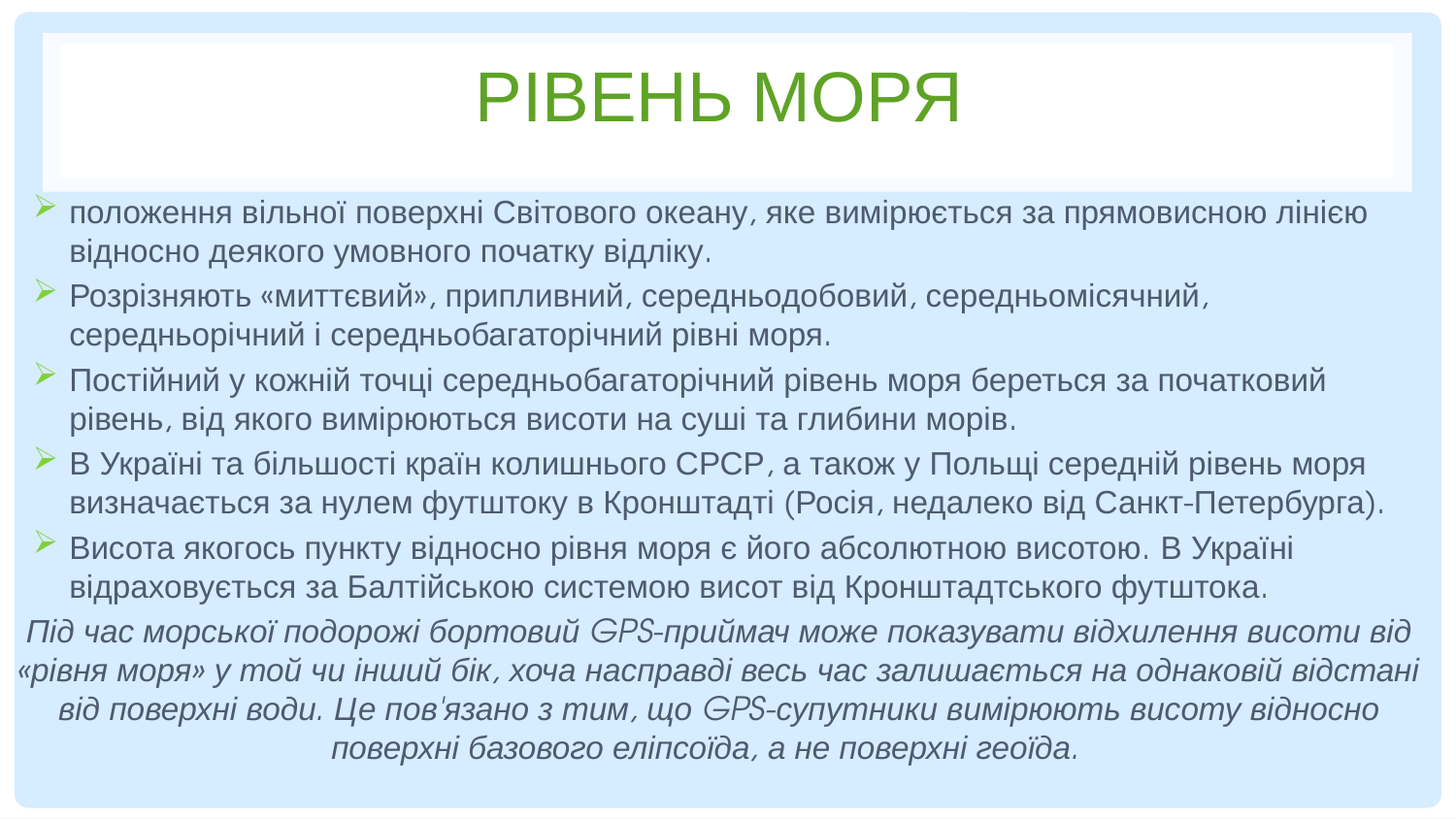

# РІВЕНЬ МОРЯ
положення вільної поверхні Світового океану, яке вимірюється за прямовисною лінією відносно деякого умовного початку відліку.
Розрізняють «миттєвий», припливний, середньодобовий, середньомісячний, середньорічний і середньобагаторічний рівні моря.
Постійний у кожній точці середньобагаторічний рівень моря береться за початковий рівень, від якого вимірюються висоти на суші та глибини морів.
В Україні та більшості країн колишнього СРСР, а також у Польщі середній рівень моря визначається за нулем футштоку в Кронштадті (Росія, недалеко від Санкт-Петербурга).
Висота якогось пункту відносно рівня моря є його абсолютною висотою. В Україні відраховується за Балтійською системою висот від Кронштадтського футштока.
Під час морської подорожі бортовий GPS-приймач може показувати відхилення висоти від «рівня моря» у той чи інший бік, хоча насправді весь час залишається на однаковій відстані від поверхні води. Це пов'язано з тим, що GPS-супутники вимірюють висоту відносно поверхні базового еліпсоїда, а не поверхні геоїда.